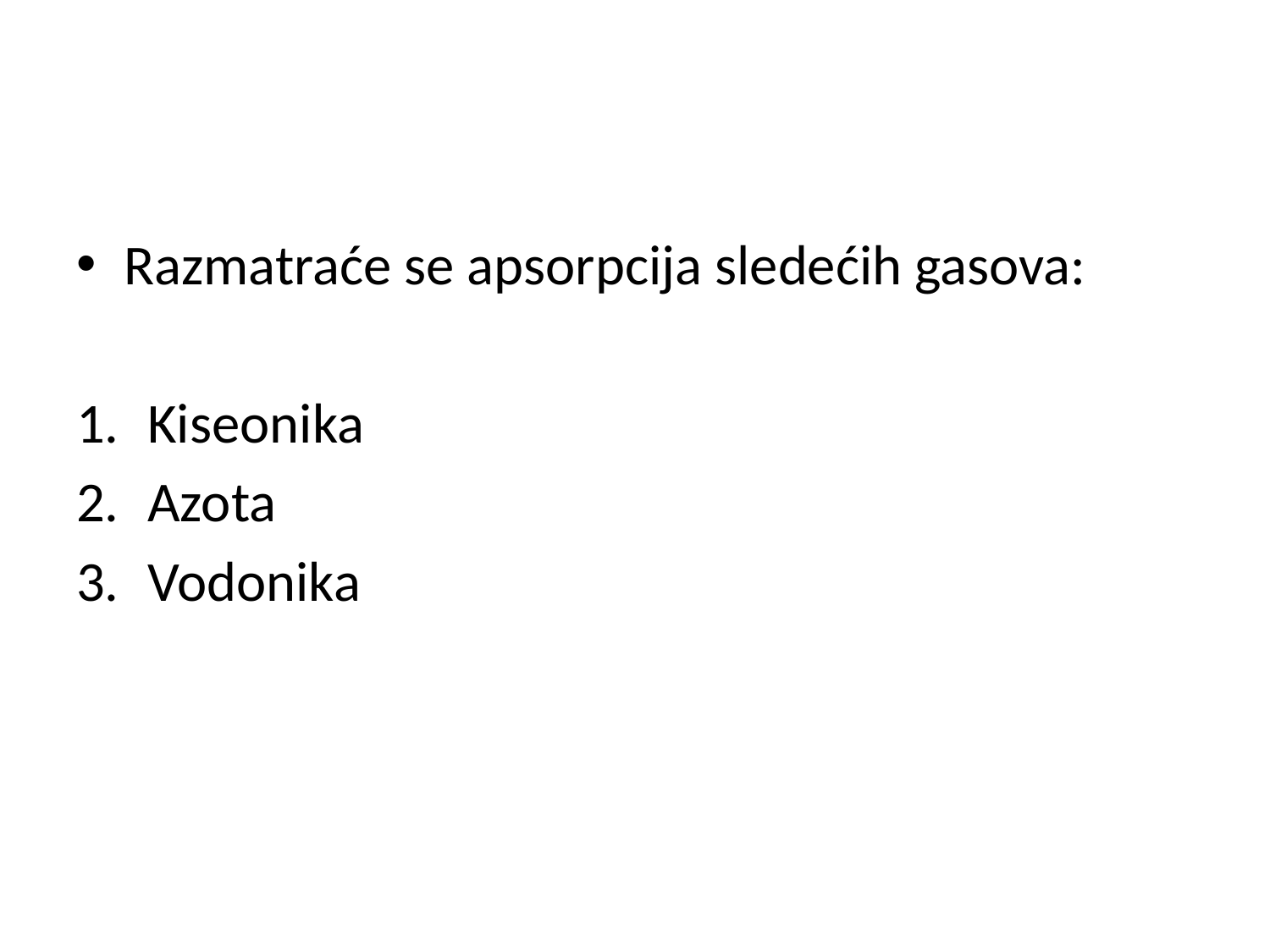

#
Razmatraće se apsorpcija sledećih gasova:

Kiseonika
Azota
Vodonika